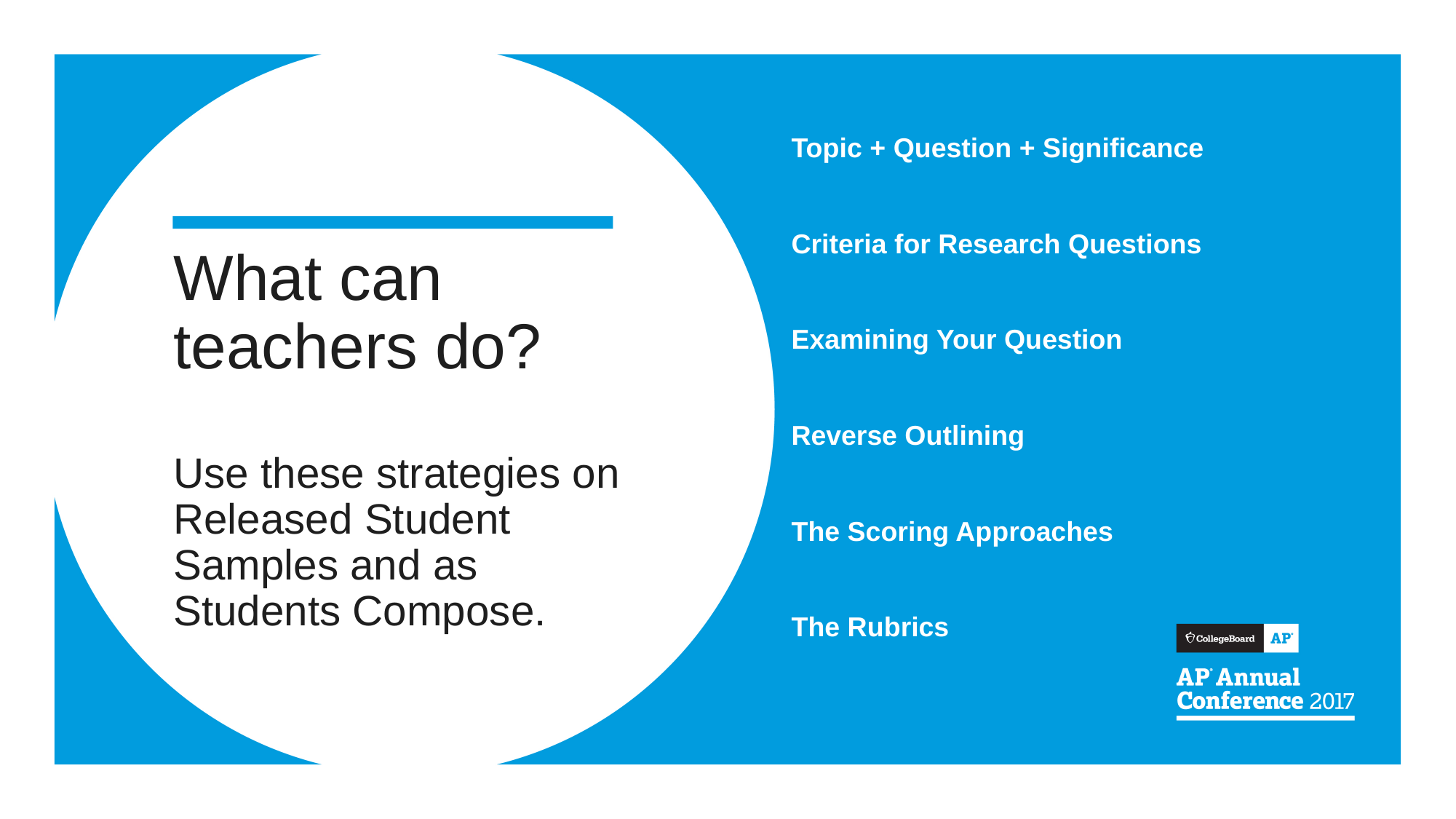

Topic + Question + Significance

Criteria for Research Questions

Examining Your Question

Reverse Outlining

The Scoring Approaches

The Rubrics

# What can teachers do? Use these strategies on Released Student Samples and as Students Compose.